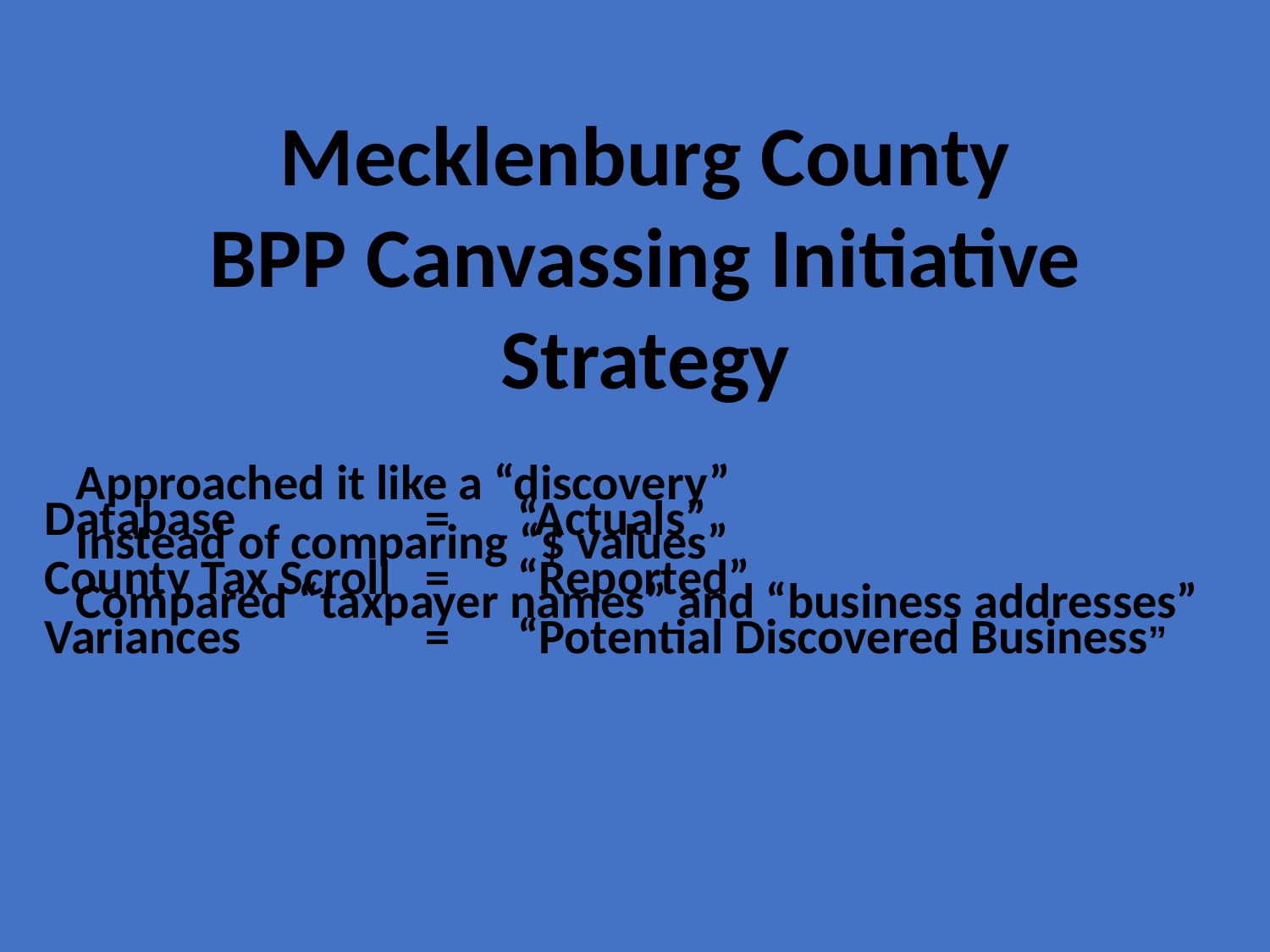

Mecklenburg County
BPP Canvassing Initiative
Strategy

Approached it like a “discovery”
Instead of comparing “$ values”
Compared “taxpayer names” and “business addresses”

Database	  	=      “Actuals”
County Tax Scroll	=      “Reported”
Variances		=      “Potential Discovered Business”